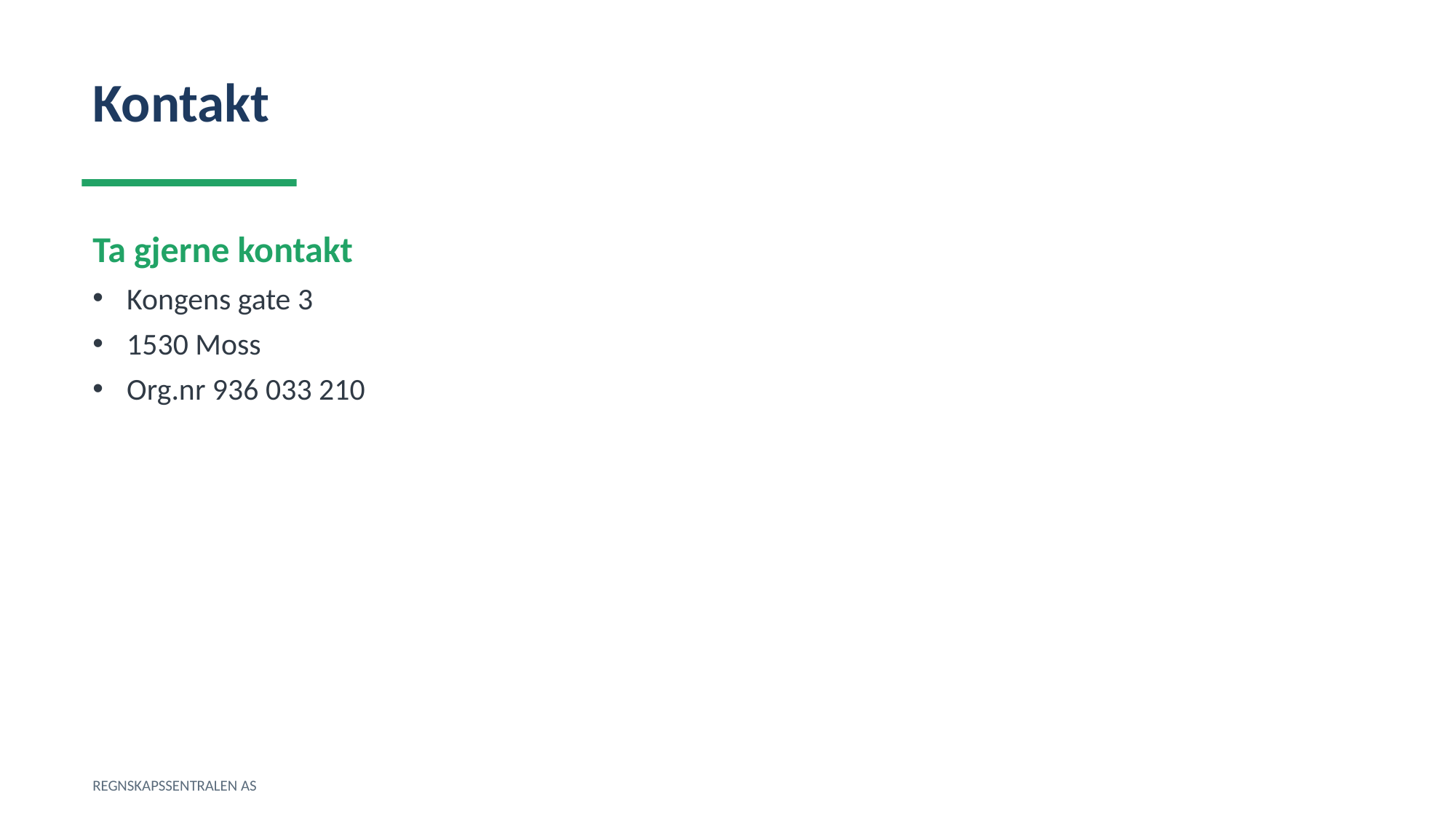

Kontakt

Ta gjerne kontakt
Kongens gate 3
1530 Moss
Org.nr 936 033 210
REGNSKAPSSENTRALEN AS